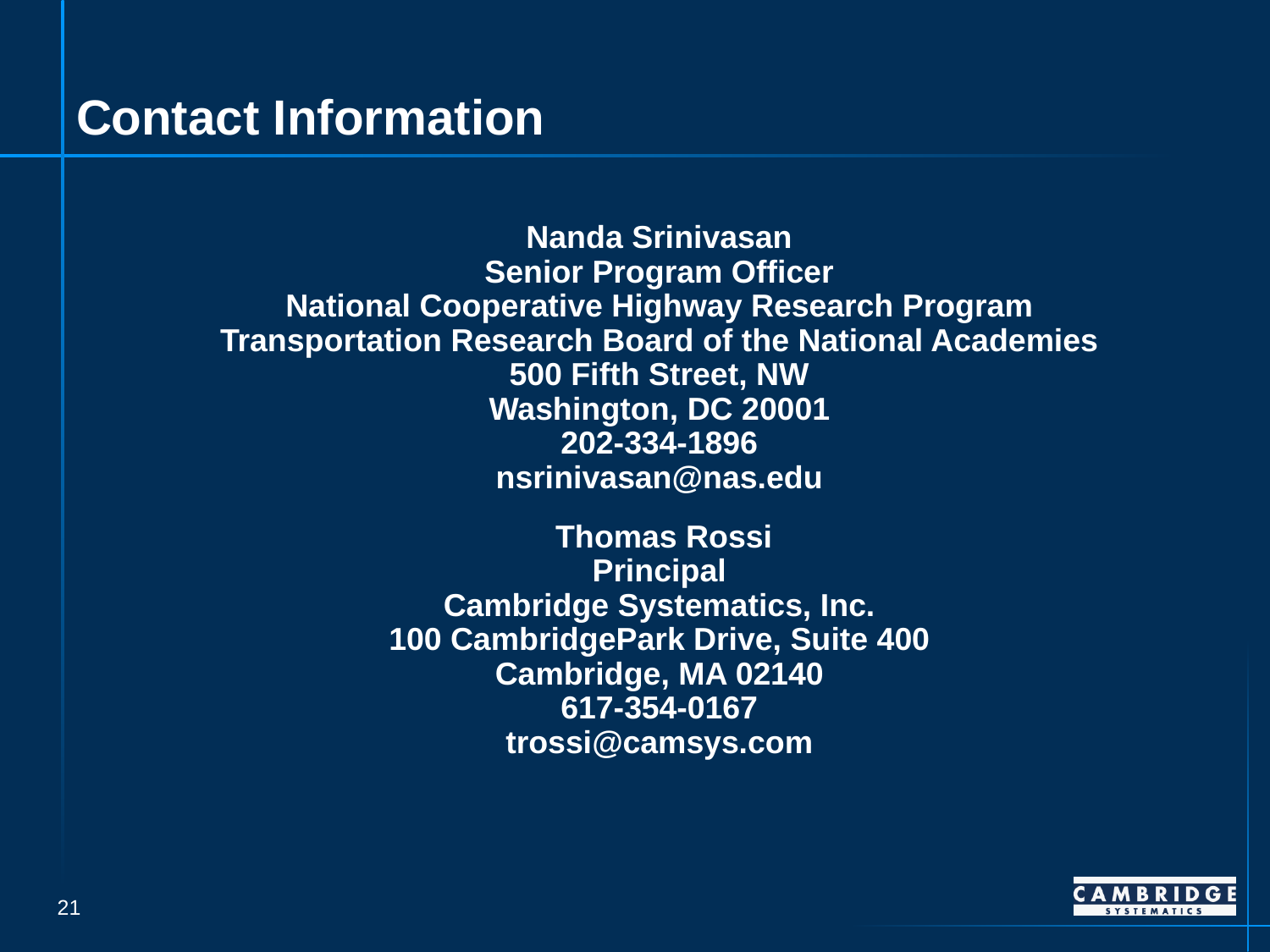

# Contact Information
Nanda Srinivasan
Senior Program Officer
National Cooperative Highway Research Program
Transportation Research Board of the National Academies
500 Fifth Street, NW
Washington, DC 20001
202-334-1896
nsrinivasan@nas.edu
 Thomas Rossi
Principal
Cambridge Systematics, Inc.
100 CambridgePark Drive, Suite 400
Cambridge, MA 02140
617-354-0167
trossi@camsys.com

21